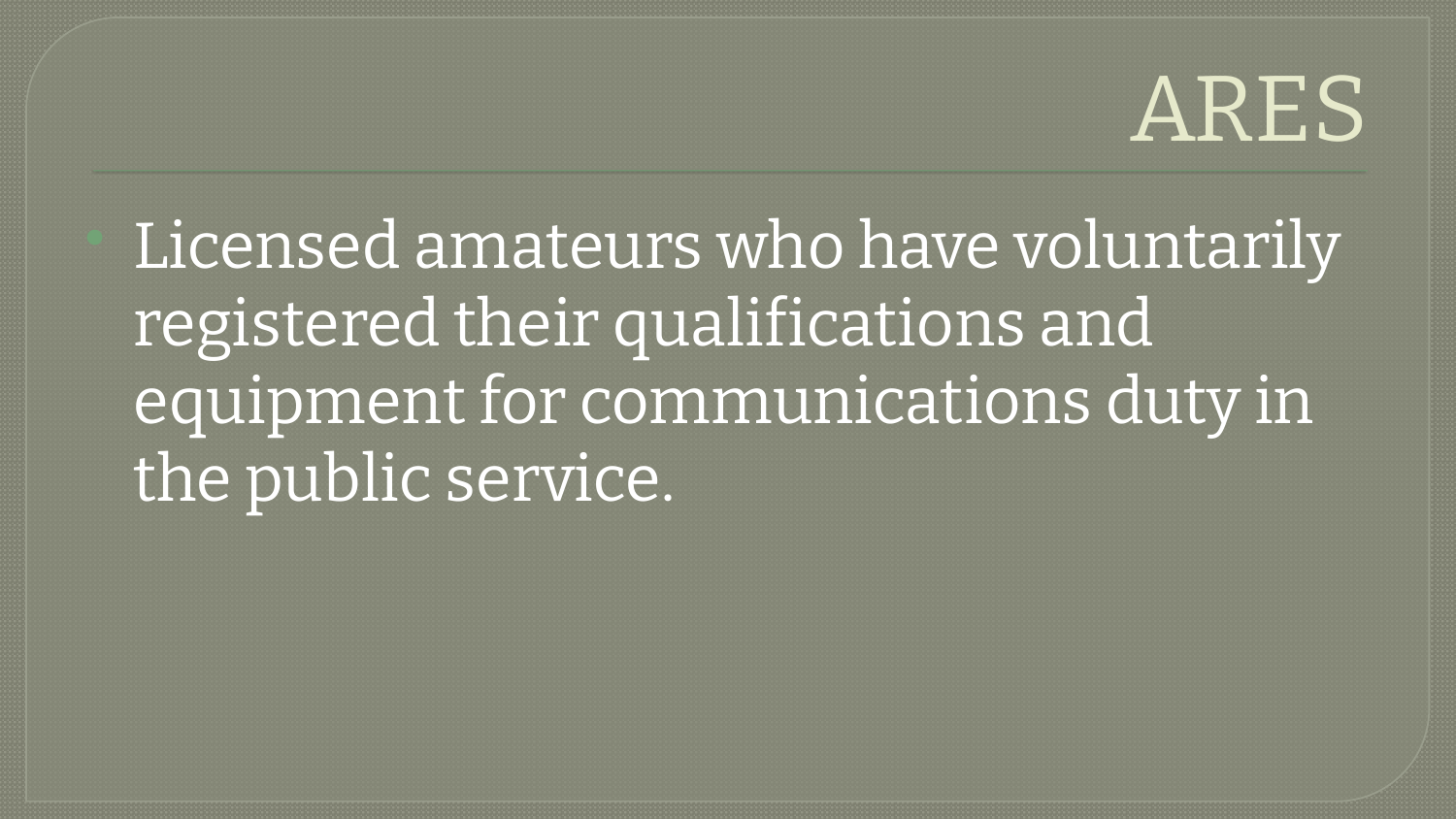

# ARES
Licensed amateurs who have voluntarily registered their qualifications and equipment for communications duty in the public service.